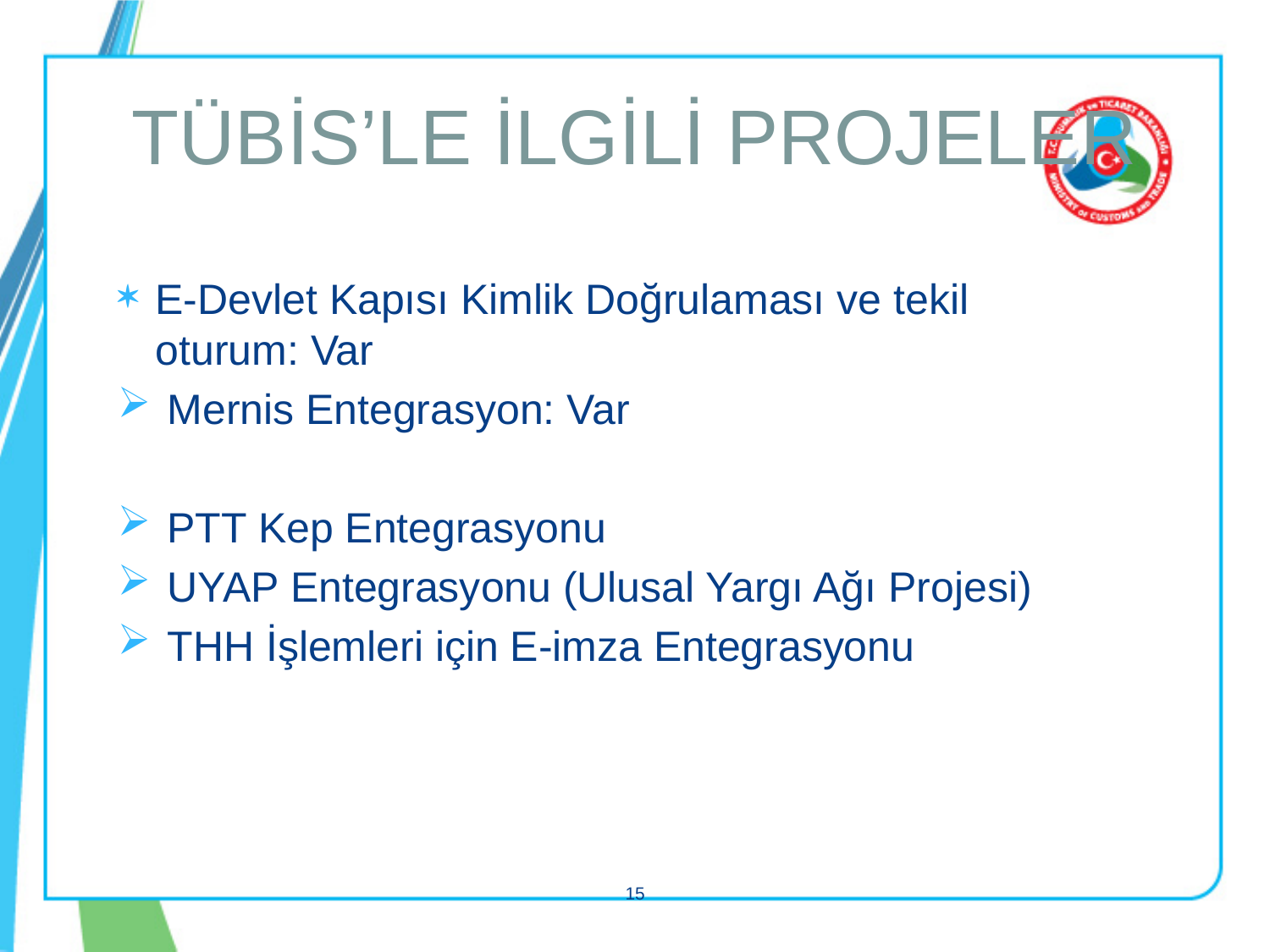

# TÜBİS’LE İLGİLİ PROJELER
E-Devlet Kapısı Kimlik Doğrulaması ve tekil oturum: Var
 Mernis Entegrasyon: Var

 PTT Kep Entegrasyonu
 UYAP Entegrasyonu (Ulusal Yargı Ağı Projesi)
 THH İşlemleri için E-imza Entegrasyonu
15